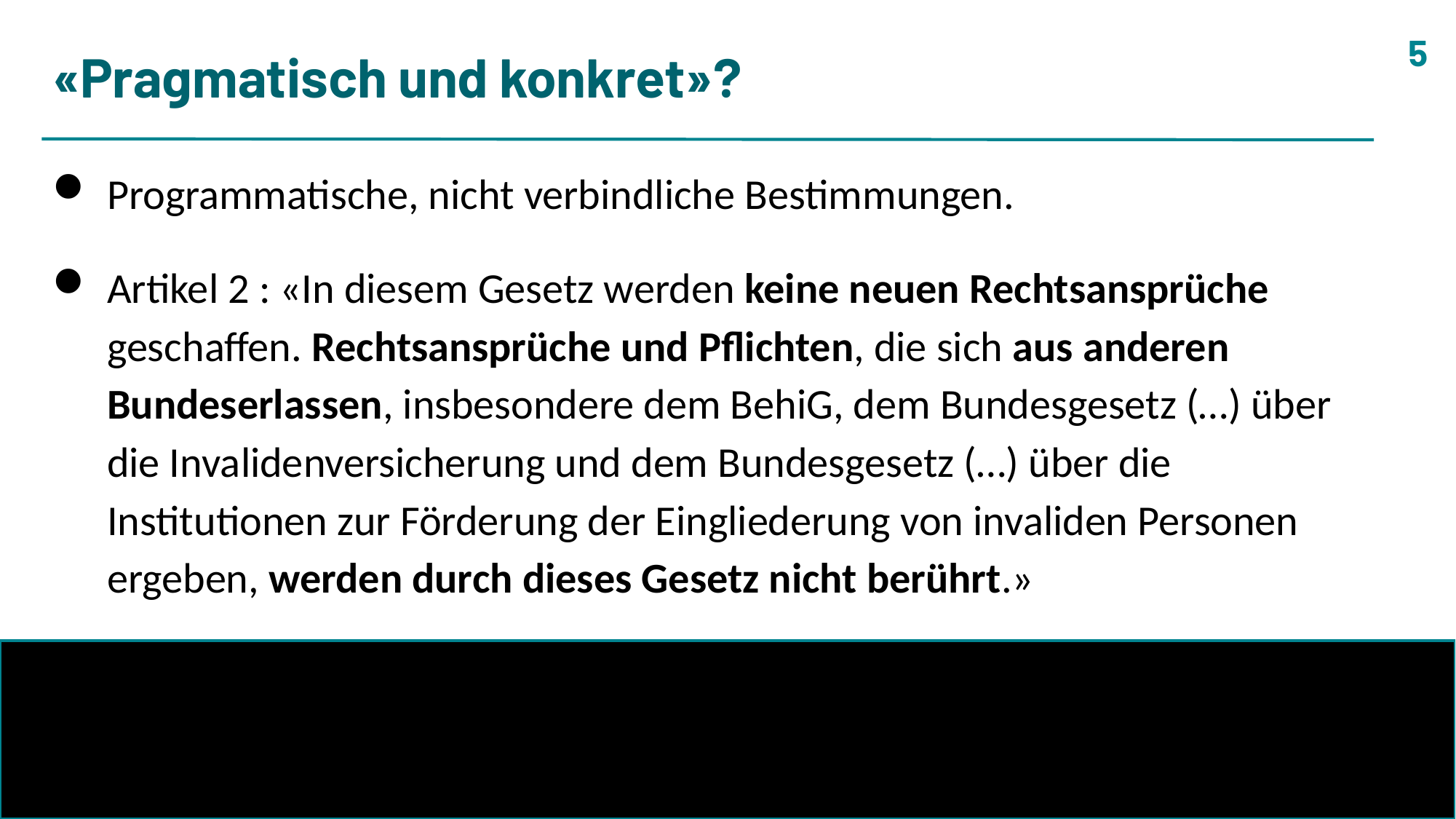

5
# «Pragmatisch und konkret»?
Programmatische, nicht verbindliche Bestimmungen.
Artikel 2 : «In diesem Gesetz werden keine neuen Rechtsansprüche geschaffen. Rechtsansprüche und Pflichten, die sich aus anderen Bundeserlassen, insbesondere dem BehiG, dem Bundesgesetz (…) über die Invalidenversicherung und dem Bundesgesetz (…) über die Institutionen zur Förderung der Eingliederung von invaliden Personen ergeben, werden durch dieses Gesetz nicht berührt.»